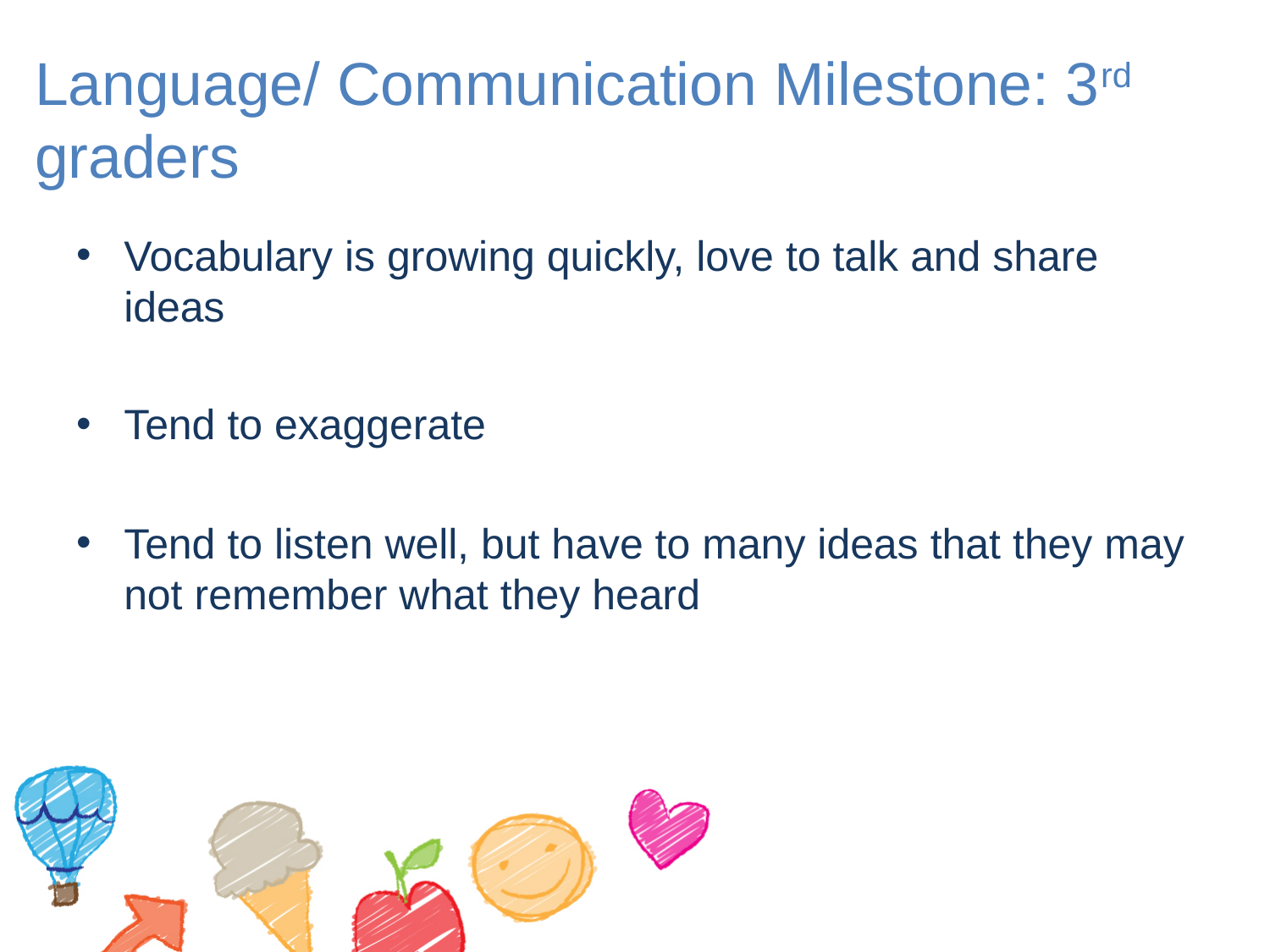

# Language/ Communication Milestone: 3rd graders
Vocabulary is growing quickly, love to talk and share ideas

Tend to exaggerate

Tend to listen well, but have to many ideas that they may not remember what they heard